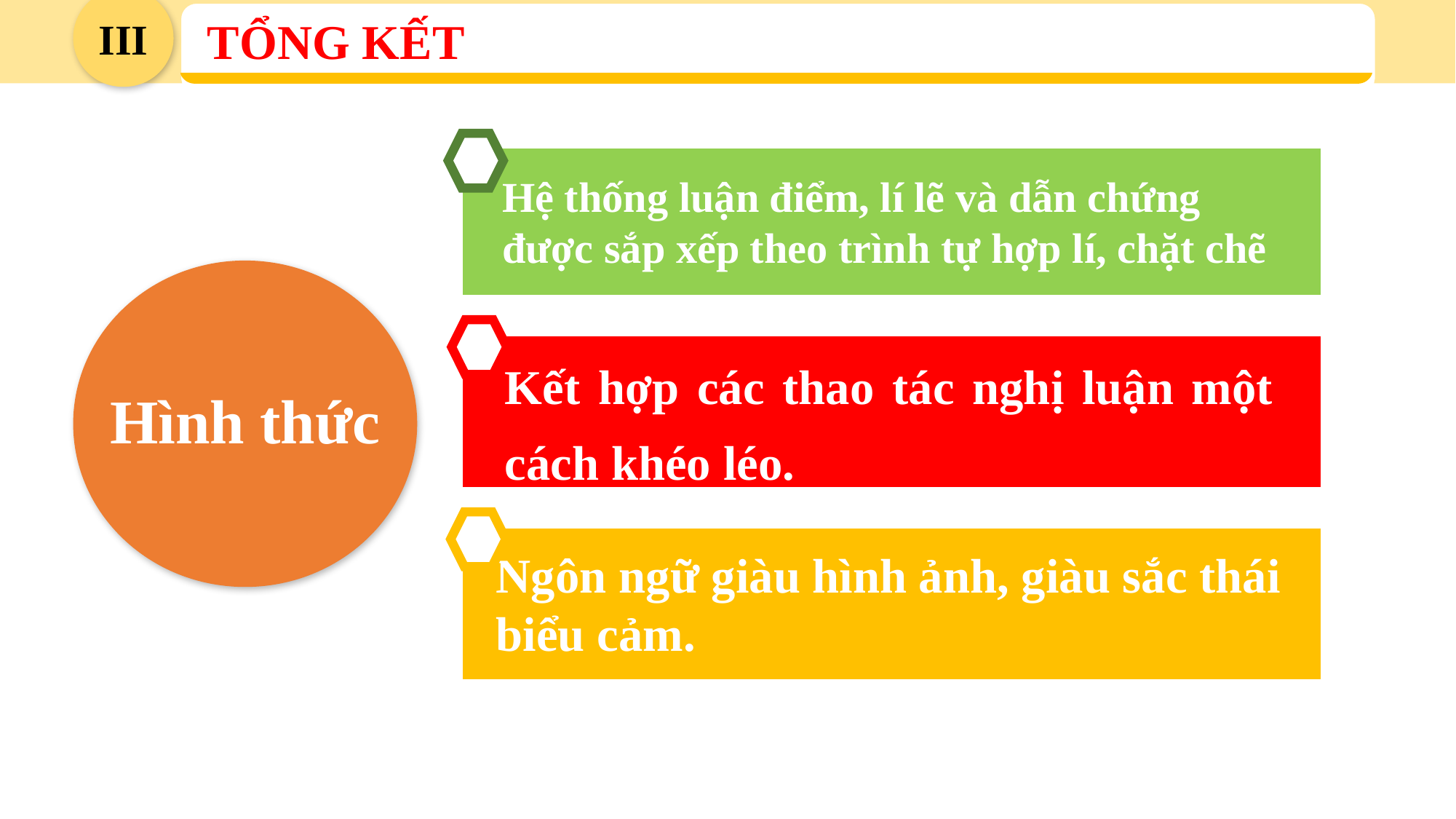

III

TỔNG KẾT

Hệ thống luận điểm, lí lẽ và dẫn chứng được sắp xếp theo trình tự hợp lí, chặt chẽ
Hình thức

Kết hợp các thao tác nghị luận một cách khéo léo.

Ngôn ngữ giàu hình ảnh, giàu sắc thái biểu cảm.